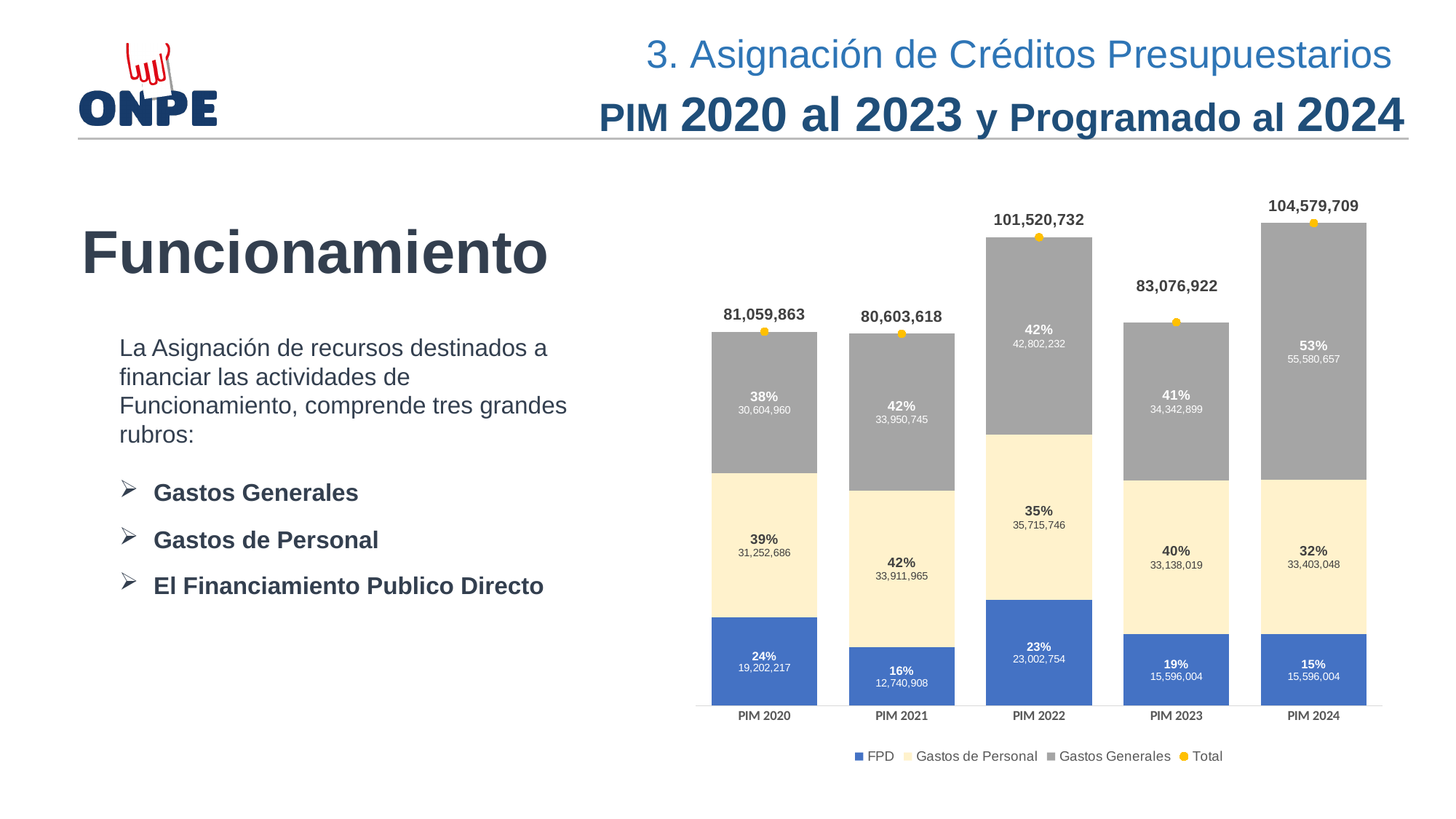

3. Asignación de Créditos Presupuestarios
PIM 2020 al 2023 y Programado al 2024

### Chart

| Category | FPD | Gastos de Personal | Gastos Generales | Total |
|---|---|---|---|---|
| PIM 2020 | 19202217.0 | 31252686.0 | 30604960.0 | 81059863.0 |
| PIM 2021 | 12740908.0 | 33911965.0 | 33950745.0 | 80603618.0 |
| PIM 2022 | 23002754.0 | 35715746.0 | 42802232.0 | 101520732.0 |
| PIM 2023 | 15596004.0 | 33138019.0 | 34342899.0 | 83076922.0 |
| PIM 2024 | 15596004.0 | 33403048.0 | 55580657.0 | 104579709.0 |
Funcionamiento
La Asignación de recursos destinados a financiar las actividades de Funcionamiento, comprende tres grandes rubros:

Gastos Generales

Gastos de Personal

El Financiamiento Publico Directo